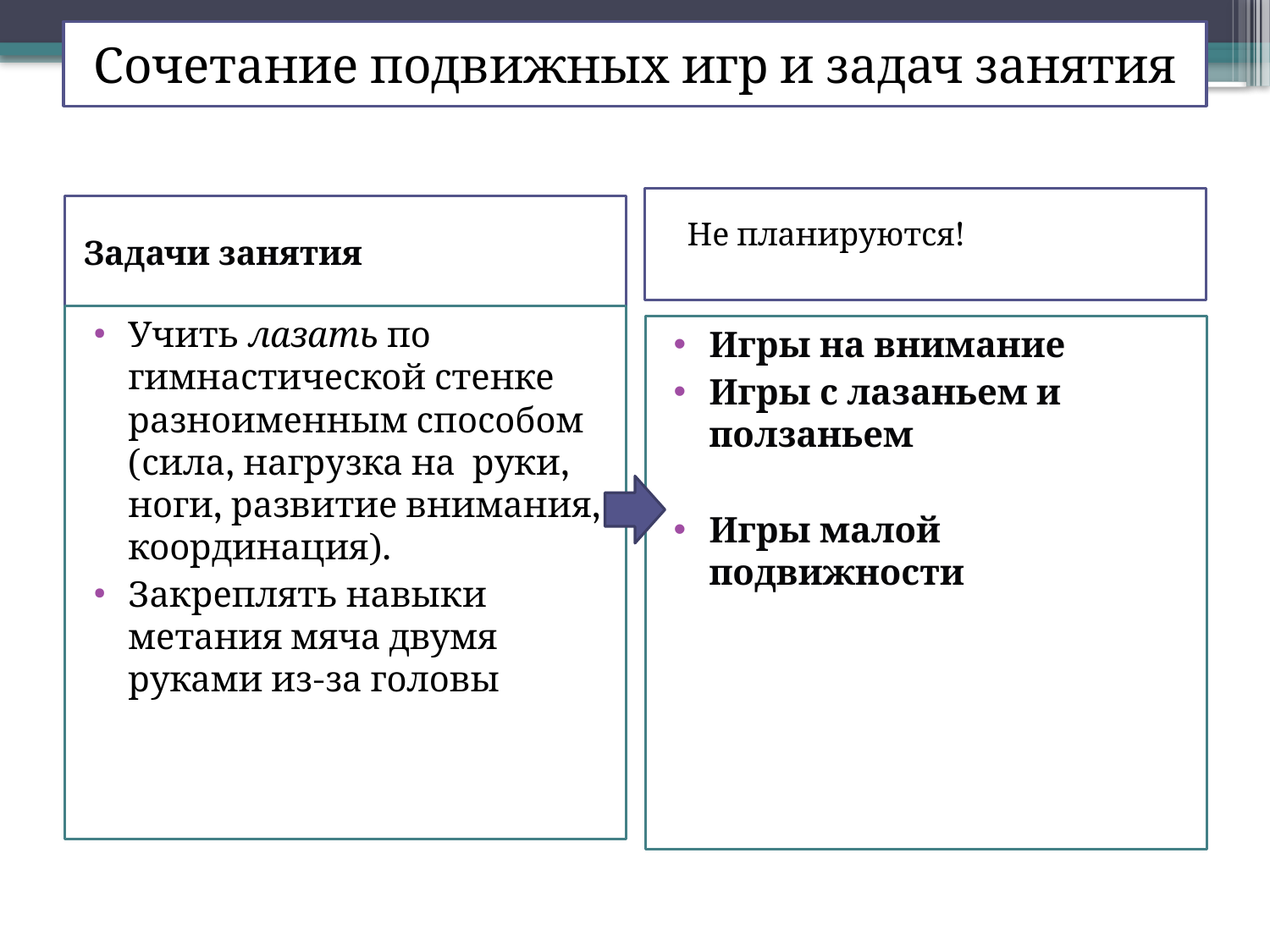

# Сочетание подвижных игр и задач занятия

Не планируются!

Задачи занятия

Не планируются!
Учить лазать по гимнастической стенке разноименным способом  (сила, нагрузка на  руки, ноги, развитие внимания, координация).
Закреплять навыки метания мяча двумя руками из-за головы
Игры на внимание
Игры с лазаньем и ползаньем

Игры малой подвижности